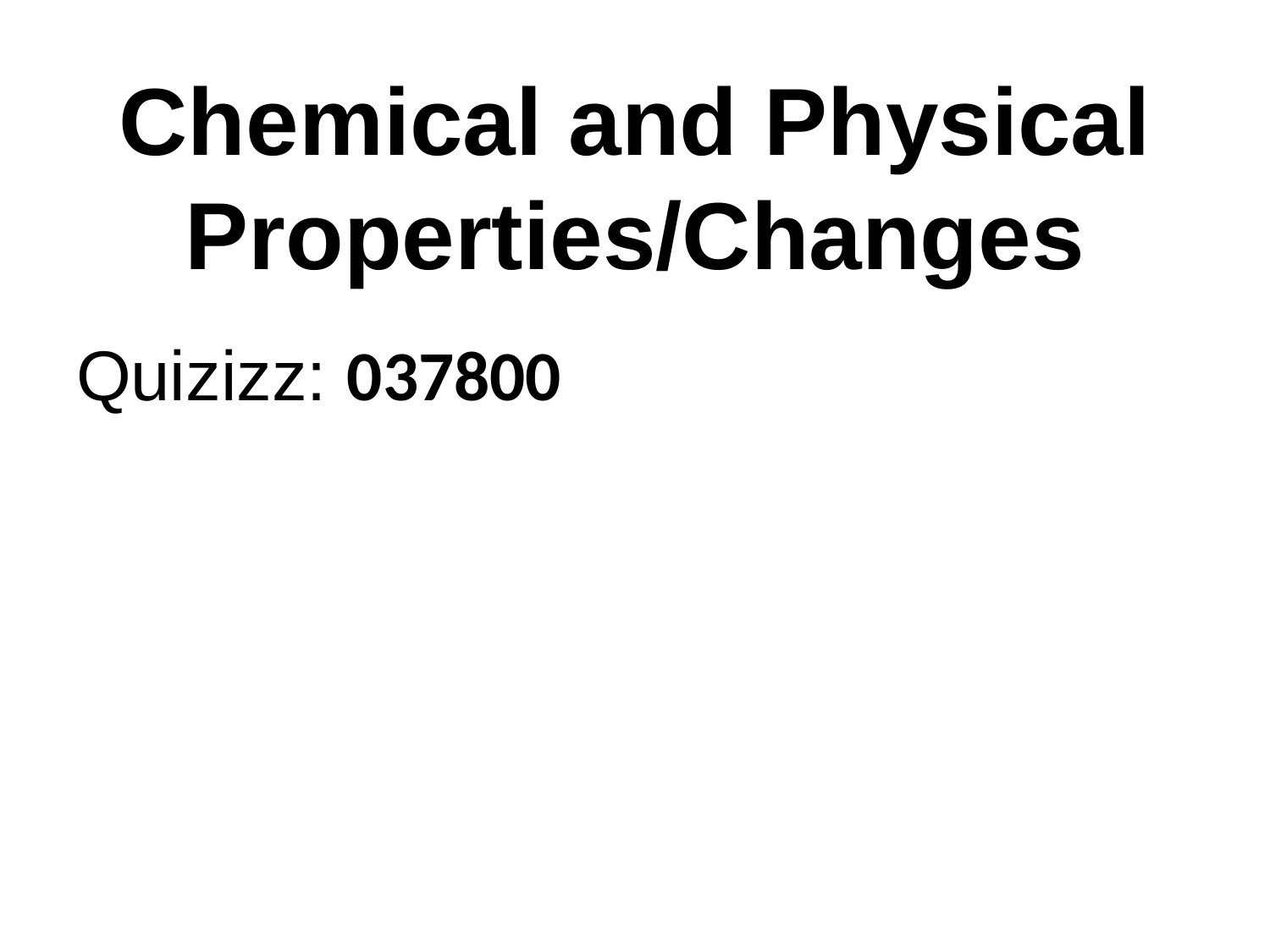

# Chemical and Physical Properties/Changes
Quizizz: 037800